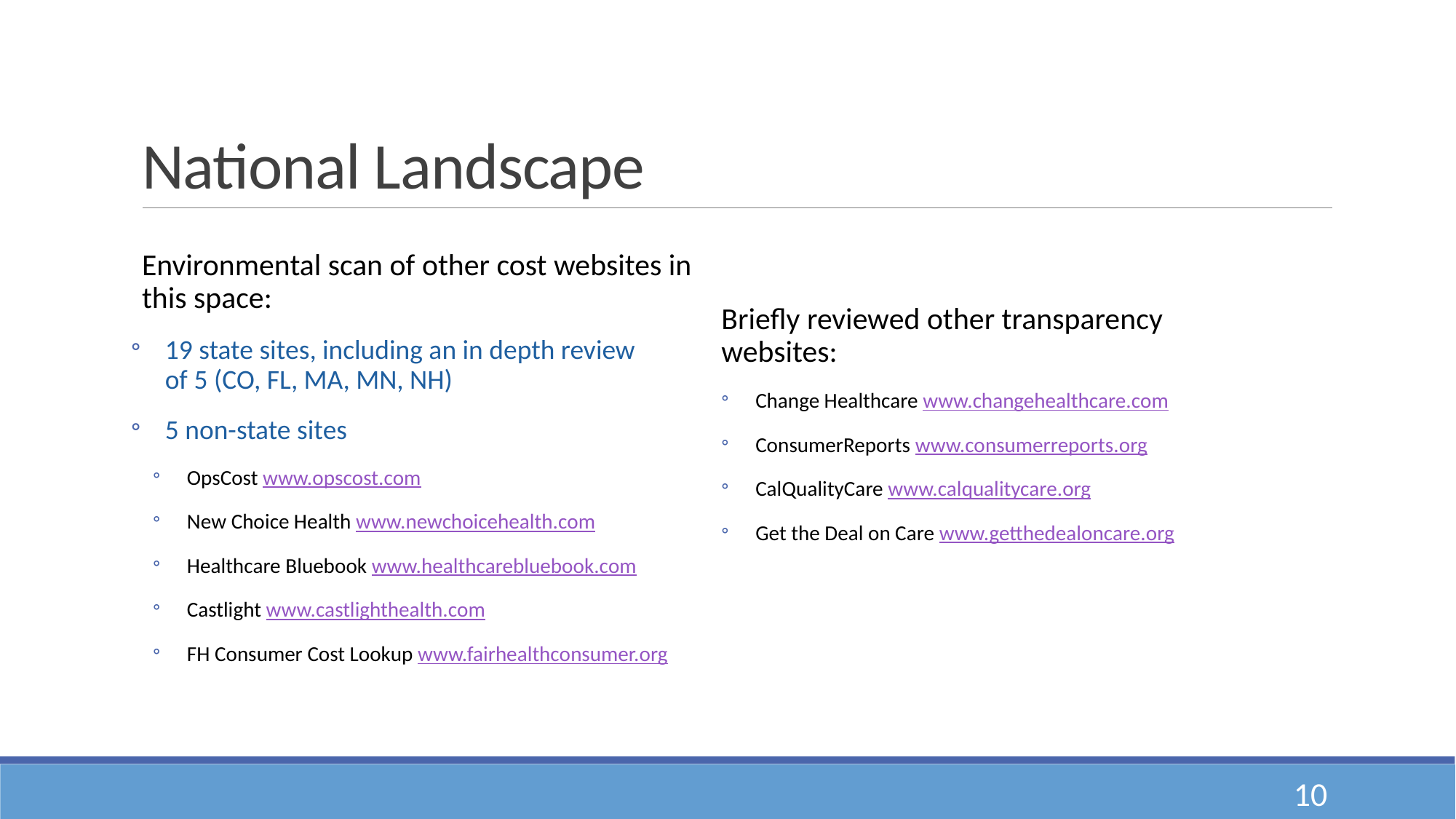

# National Landscape
Environmental scan of other cost websites in this space:
19 state sites, including an in depth review       of 5 (CO, FL, MA, MN, NH)
5 non-state sites
OpsCost www.opscost.com
New Choice Health www.newchoicehealth.com
Healthcare Bluebook www.healthcarebluebook.com
Castlight www.castlighthealth.com
FH Consumer Cost Lookup www.fairhealthconsumer.org

Briefly reviewed other transparency websites:
Change Healthcare www.changehealthcare.com
ConsumerReports www.consumerreports.org
CalQualityCare www.calqualitycare.org
Get the Deal on Care www.getthedealoncare.org

10